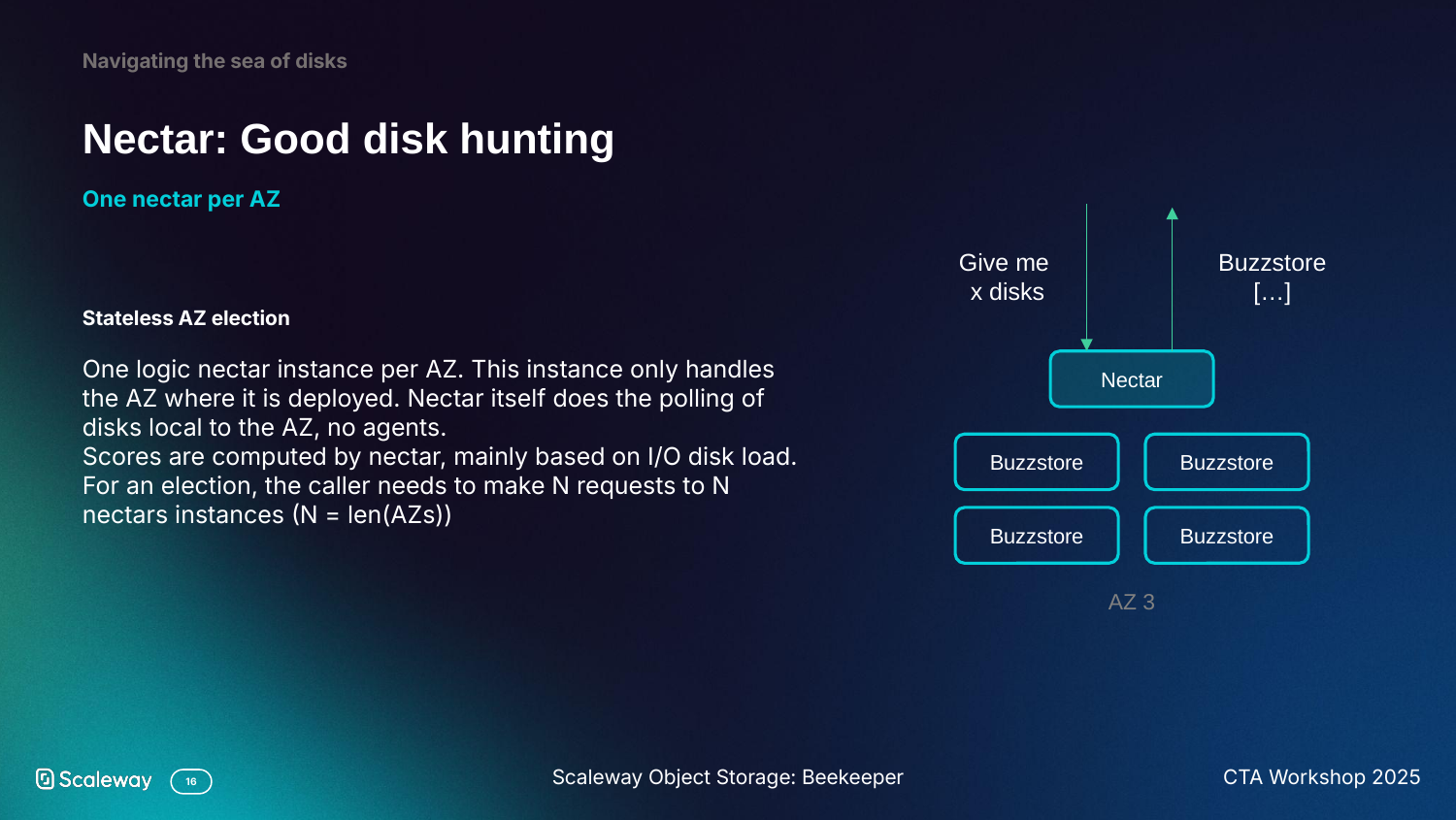

Navigating the sea of disks
# Nectar: Good disk hunting

One nectar per AZ
Give me
x disks
Buzzstore
[…]
Stateless AZ election

One logic nectar instance per AZ. This instance only handles the AZ where it is deployed. Nectar itself does the polling of disks local to the AZ, no agents.
Scores are computed by nectar, mainly based on I/O disk load.
For an election, the caller needs to make N requests to N nectars instances (N = len(AZs))
Nectar
Buzzstore
Buzzstore
Buzzstore
Buzzstore
AZ 3
Scaleway Object Storage: Beekeeper
CTA Workshop 2025